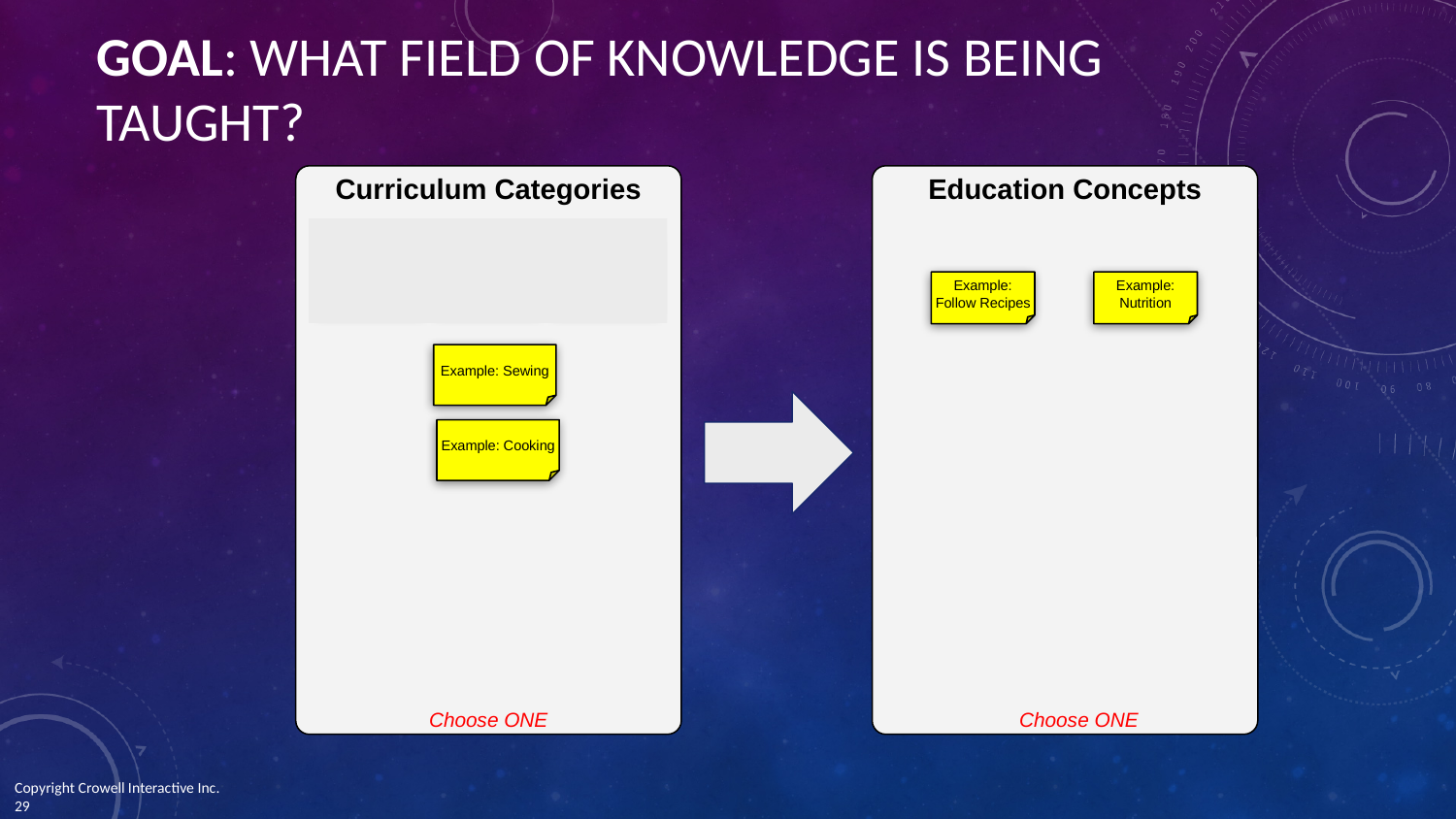

# GOAL: WHAT FIELD OF KNOWLEDGE IS BEING TAUGHT?
Curriculum Categories
Sticky Notes for brainstorming
Copy / Paste to make more
Can use color to organize notes
Example: Sewing
Example: Cooking
Choose ONE
Education Concepts
Example: Follow Recipes
Example: Nutrition
Choose ONE

Copyright Crowell Interactive Inc. 	 29